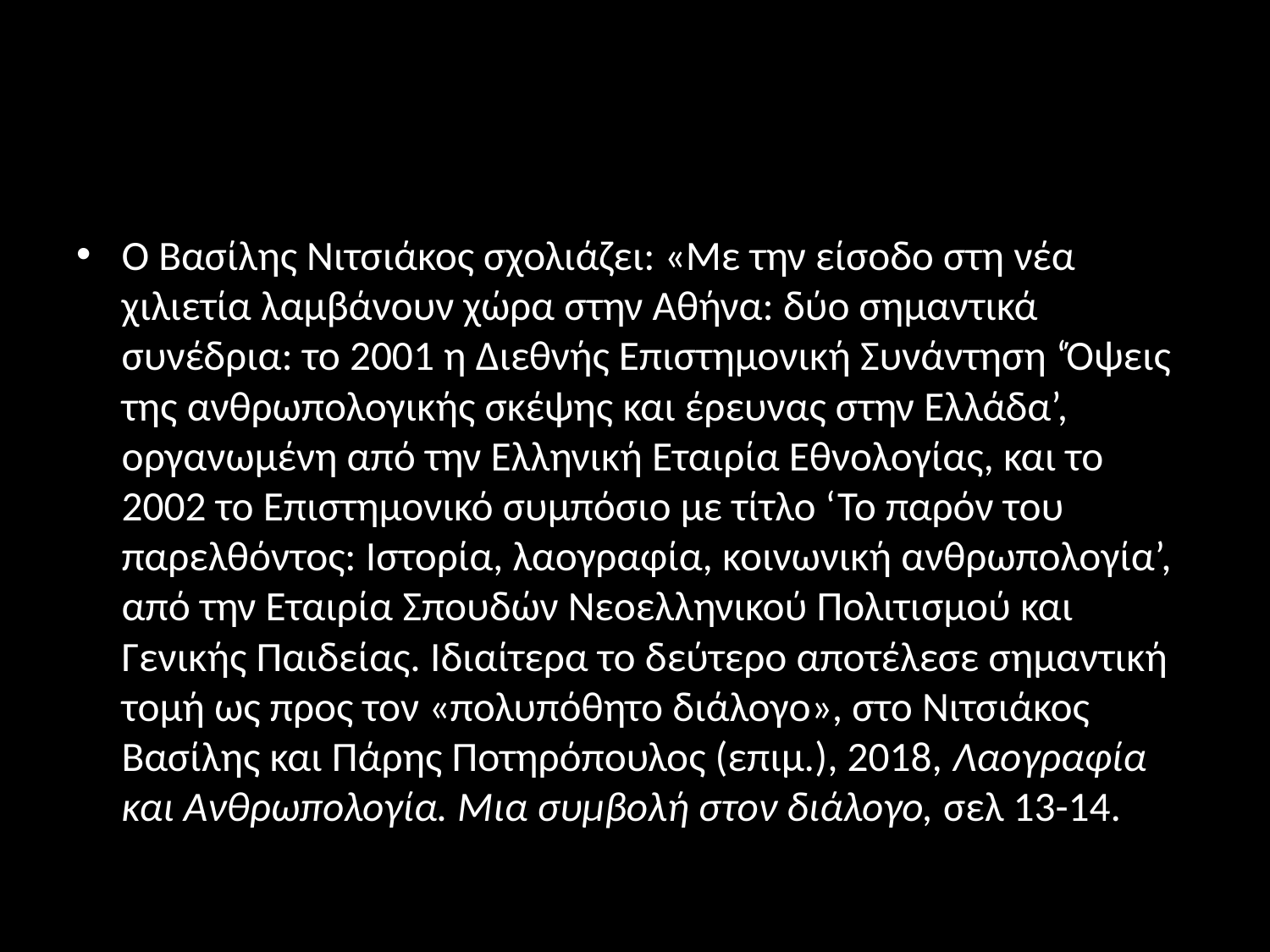

#
Ο Βασίλης Νιτσιάκος σχολιάζει: «Με την είσοδο στη νέα χιλιετία λαμβάνουν χώρα στην Αθήνα: δύο σημαντικά συνέδρια: το 2001 η Διεθνής Επιστημονική Συνάντηση ‘Όψεις της ανθρωπολογικής σκέψης και έρευνας στην Ελλάδα’, οργανωμένη από την Ελληνική Εταιρία Εθνολογίας, και το 2002 το Επιστημονικό συμπόσιο με τίτλο ‘Το παρόν του παρελθόντος: Ιστορία, λαογραφία, κοινωνική ανθρωπολογία’, από την Εταιρία Σπουδών Νεοελληνικού Πολιτισμού και Γενικής Παιδείας. Ιδιαίτερα το δεύτερο αποτέλεσε σημαντική τομή ως προς τον «πολυπόθητο διάλογο», στο Νιτσιάκος Βασίλης και Πάρης Ποτηρόπουλος (επιμ.), 2018, Λαογραφία και Ανθρωπολογία. Μια συμβολή στον διάλογο, σελ 13-14.